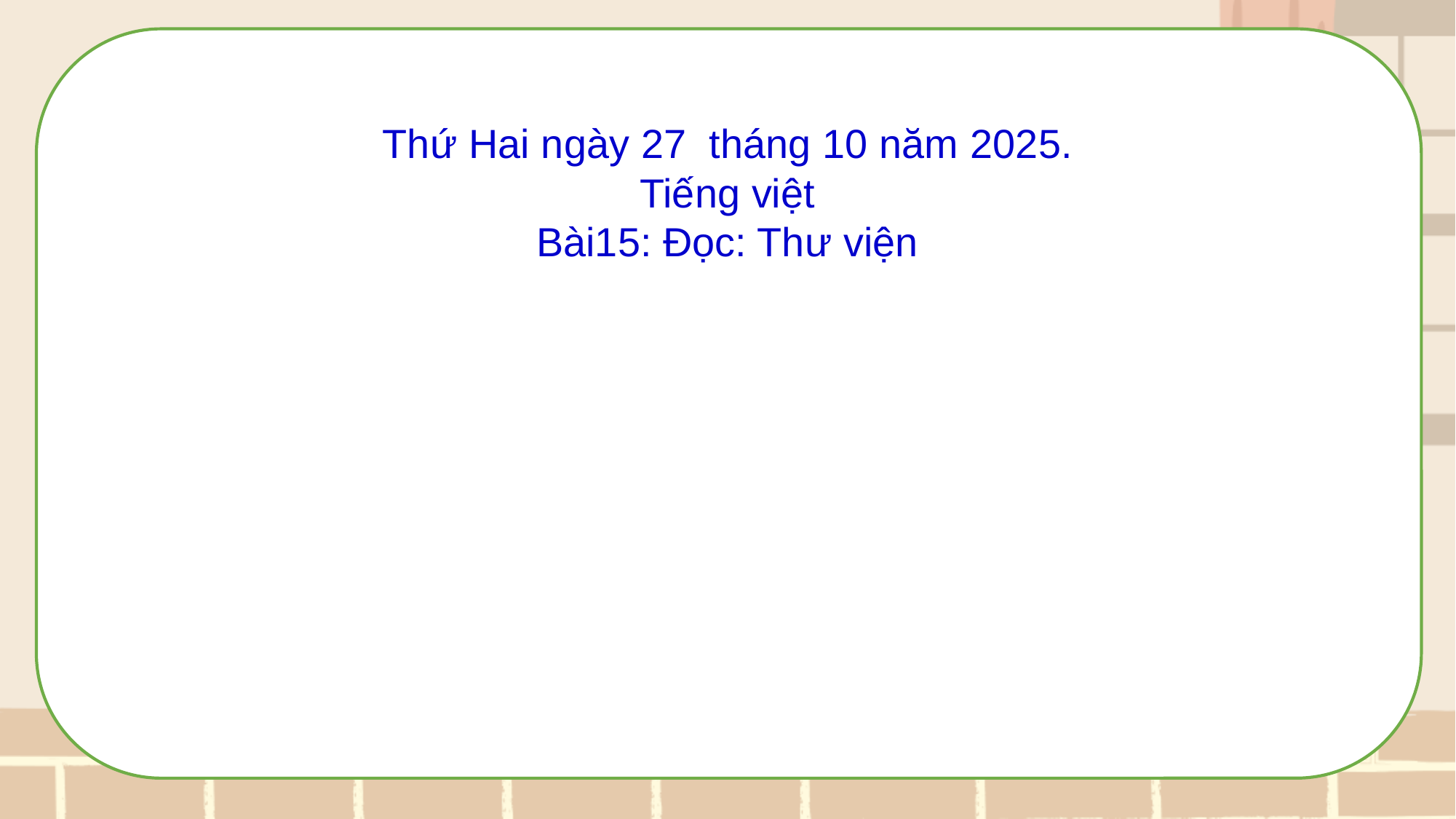

# Thứ Hai ngày 27  tháng 10 năm 2025. Tiếng việt Bài15: Đọc: Thư viện